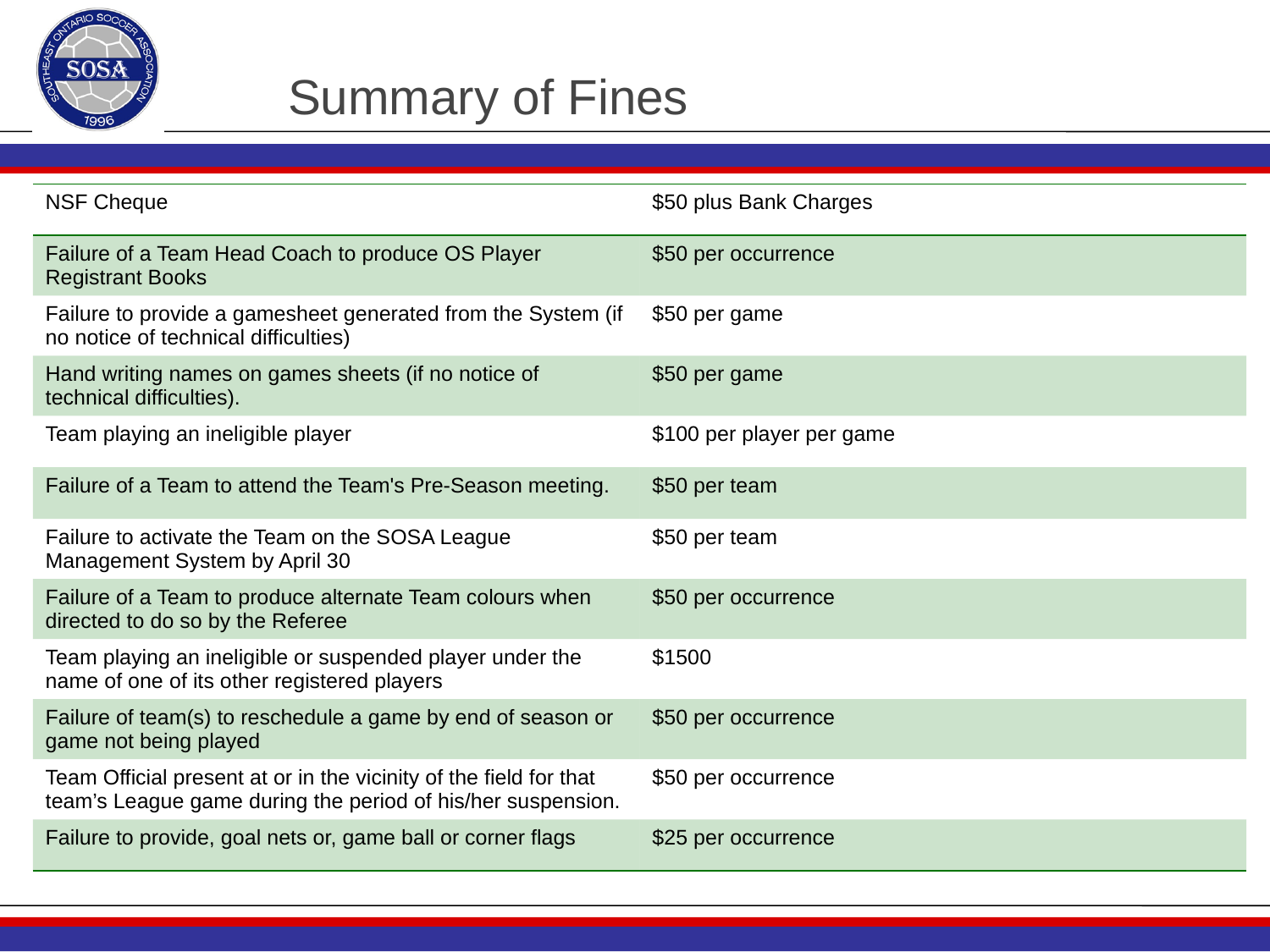

# Summary of Fines
| NSF Cheque | $50 plus Bank Charges |
| --- | --- |
| Failure of a Team Head Coach to produce OS Player Registrant Books | $50 per occurrence |
| Failure to provide a gamesheet generated from the System (if no notice of technical difficulties) | $50 per game |
| Hand writing names on games sheets (if no notice of technical difficulties). | $50 per game |
| Team playing an ineligible player | $100 per player per game |
| Failure of a Team to attend the Team's Pre-Season meeting. | $50 per team |
| Failure to activate the Team on the SOSA League Management System by April 30 | $50 per team |
| Failure of a Team to produce alternate Team colours when directed to do so by the Referee | $50 per occurrence |
| Team playing an ineligible or suspended player under the name of one of its other registered players | $1500 |
| Failure of team(s) to reschedule a game by end of season or game not being played | $50 per occurrence |
| Team Official present at or in the vicinity of the field for that team’s League game during the period of his/her suspension. | $50 per occurrence |
| Failure to provide, goal nets or, game ball or corner flags | $25 per occurrence |